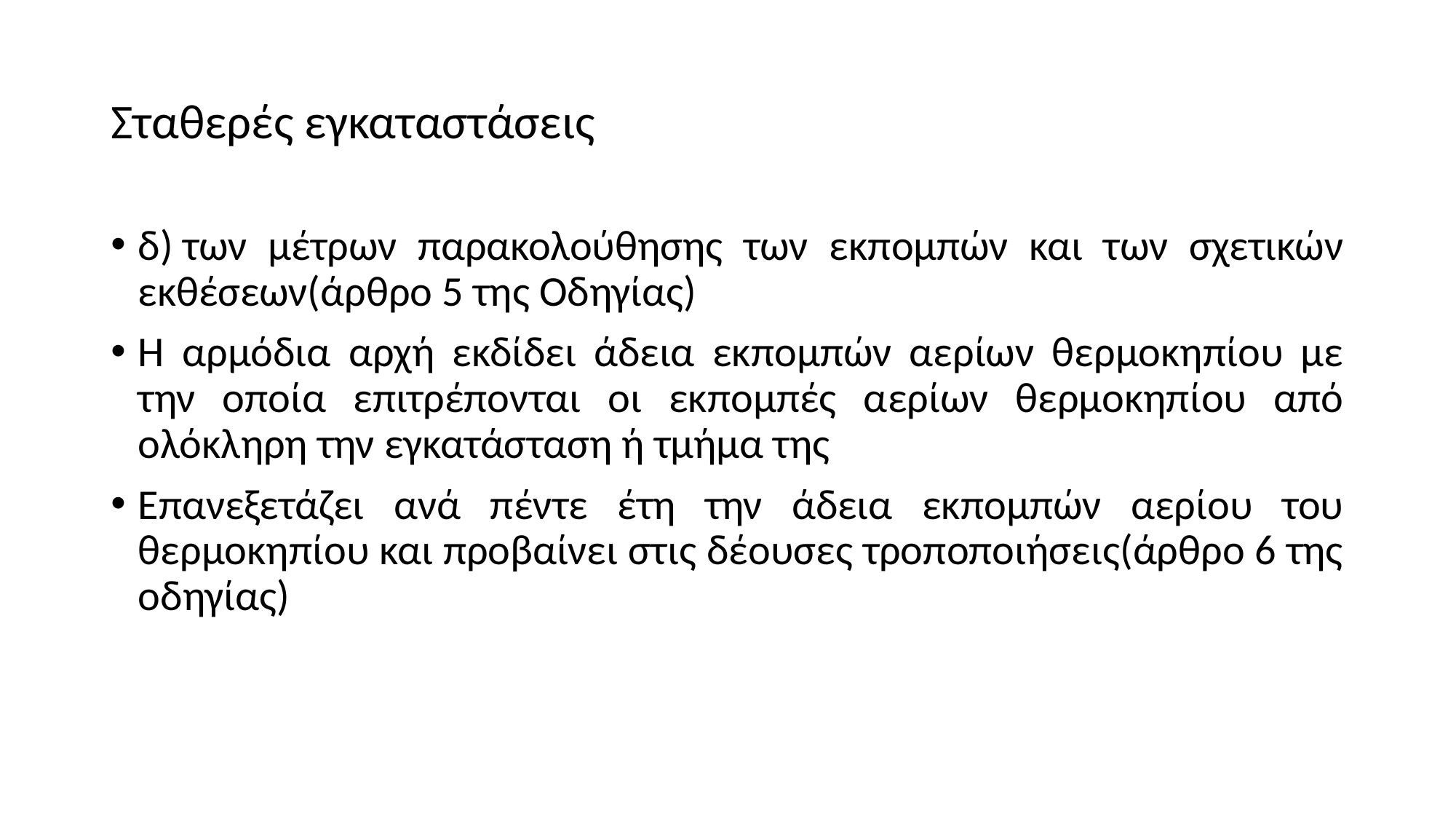

# Σταθερές εγκαταστάσεις
δ) των μέτρων παρακολούθησης των εκπομπών και των σχετικών εκθέσεων(άρθρο 5 της Οδηγίας)
Η αρμόδια αρχή εκδίδει άδεια εκπομπών αερίων θερμοκηπίου με την οποία επιτρέπονται οι εκπομπές αερίων θερμοκηπίου από ολόκληρη την εγκατάσταση ή τμήμα της
Επανεξετάζει ανά πέντε έτη την άδεια εκπομπών αερίου του θερμοκηπίου και προβαίνει στις δέουσες τροποποιήσεις(άρθρο 6 της οδηγίας)